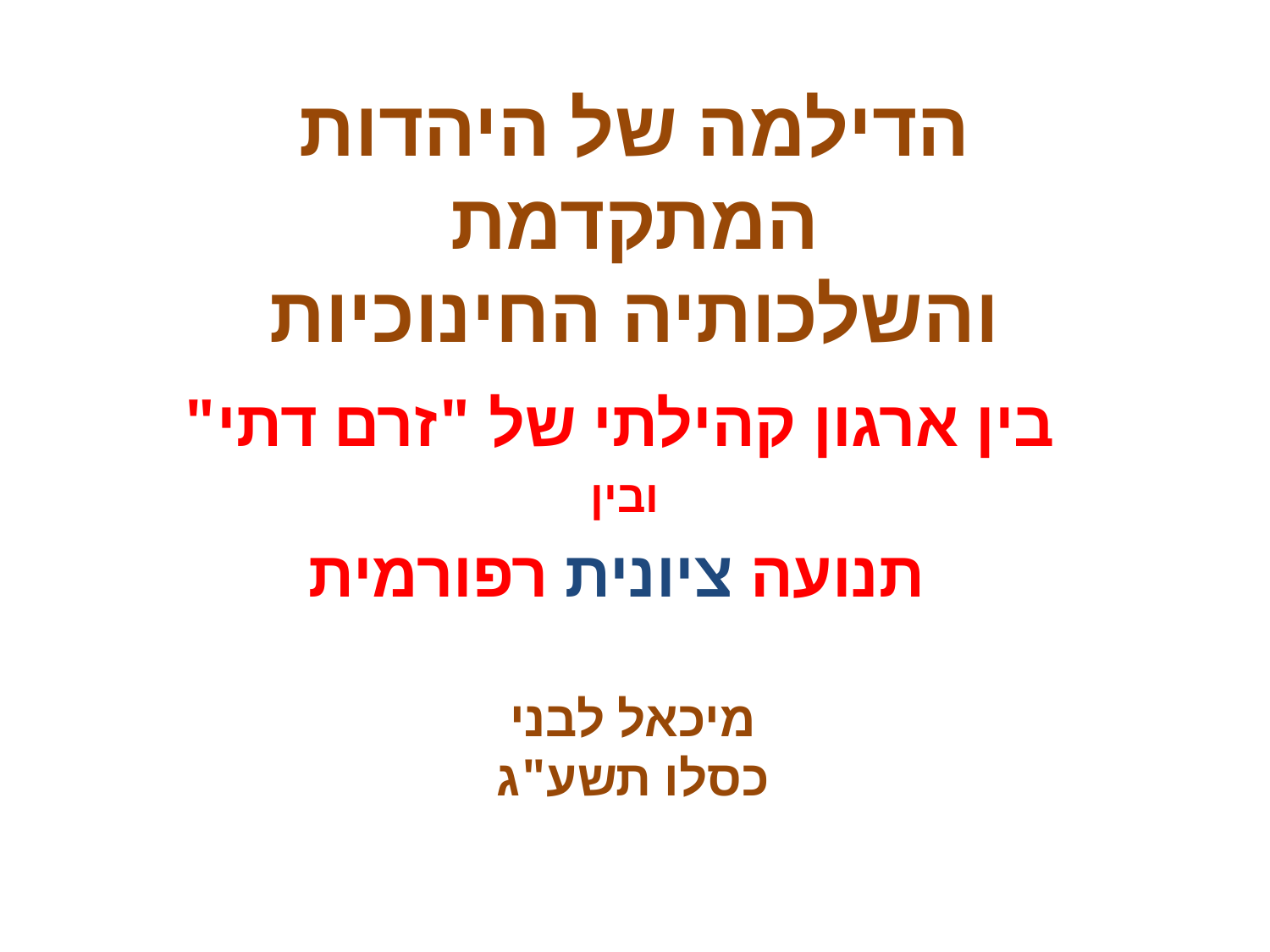

# הדילמה של היהדות המתקדמת והשלכותיה החינוכיות
 בין ארגון קהילתי של "זרם דתי"
ובין
 תנועה ציונית רפורמית
מיכאל לבני
כסלו תשע"ג